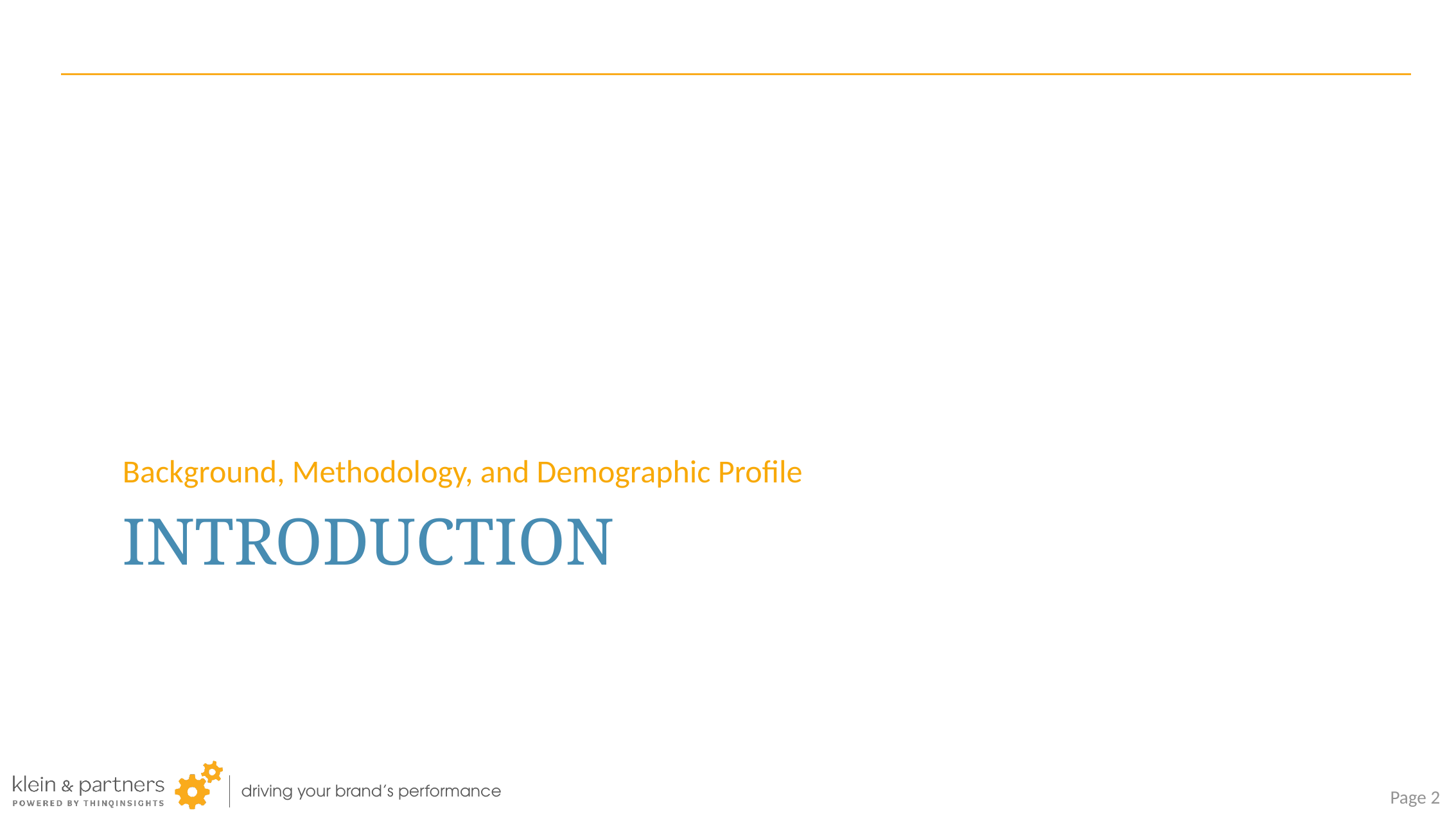

Background, Methodology, and Demographic Profile
# introduction
Page 2